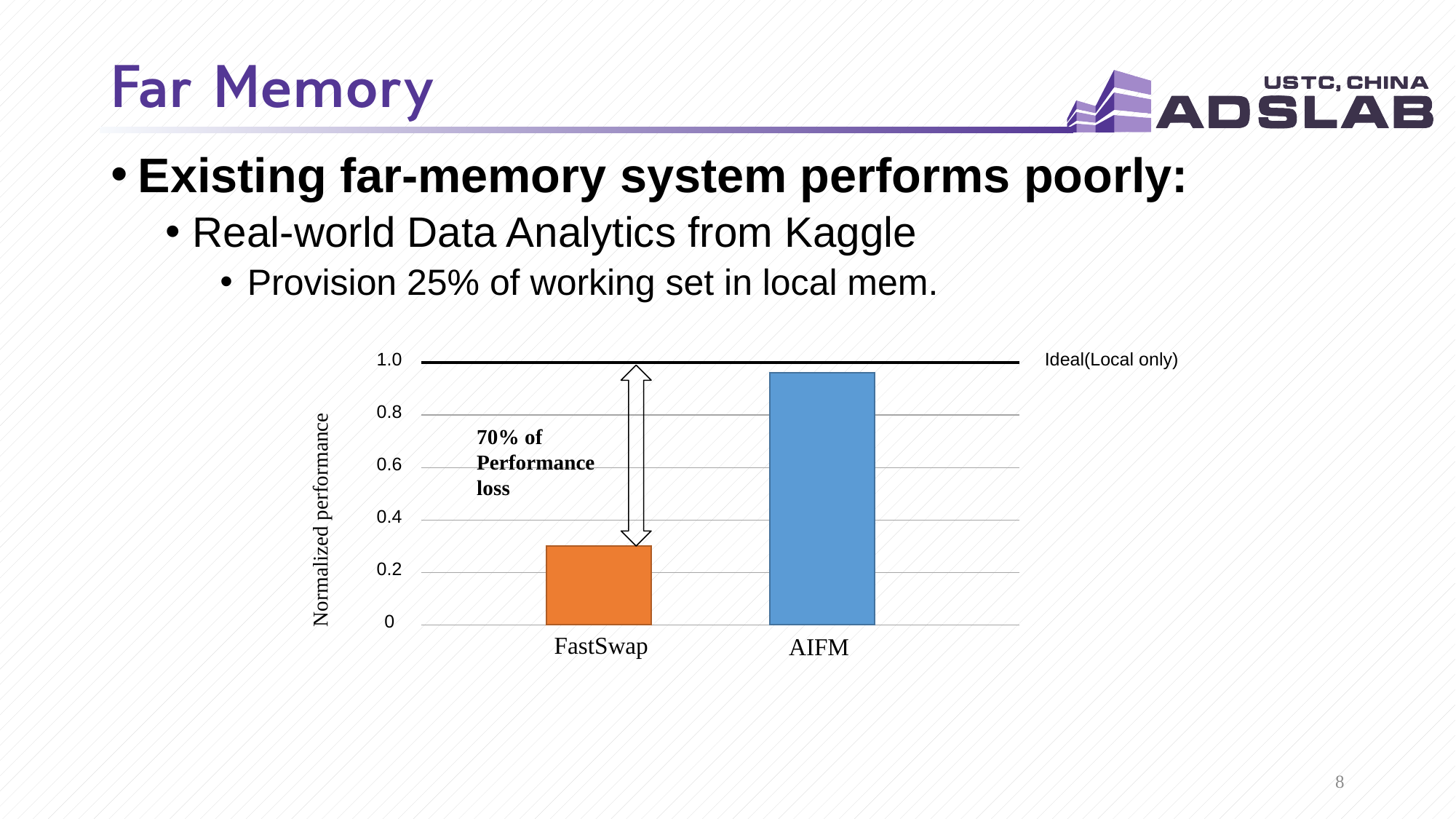

# Far Memory
Existing far-memory system performs poorly:
Real-world Data Analytics from Kaggle
Provision 25% of working set in local mem.
1.0
Ideal(Local only)
Normalized performance
0.8
0.6
0.4
0.2
0

70% of
Performance
loss

FastSwap
AIFM